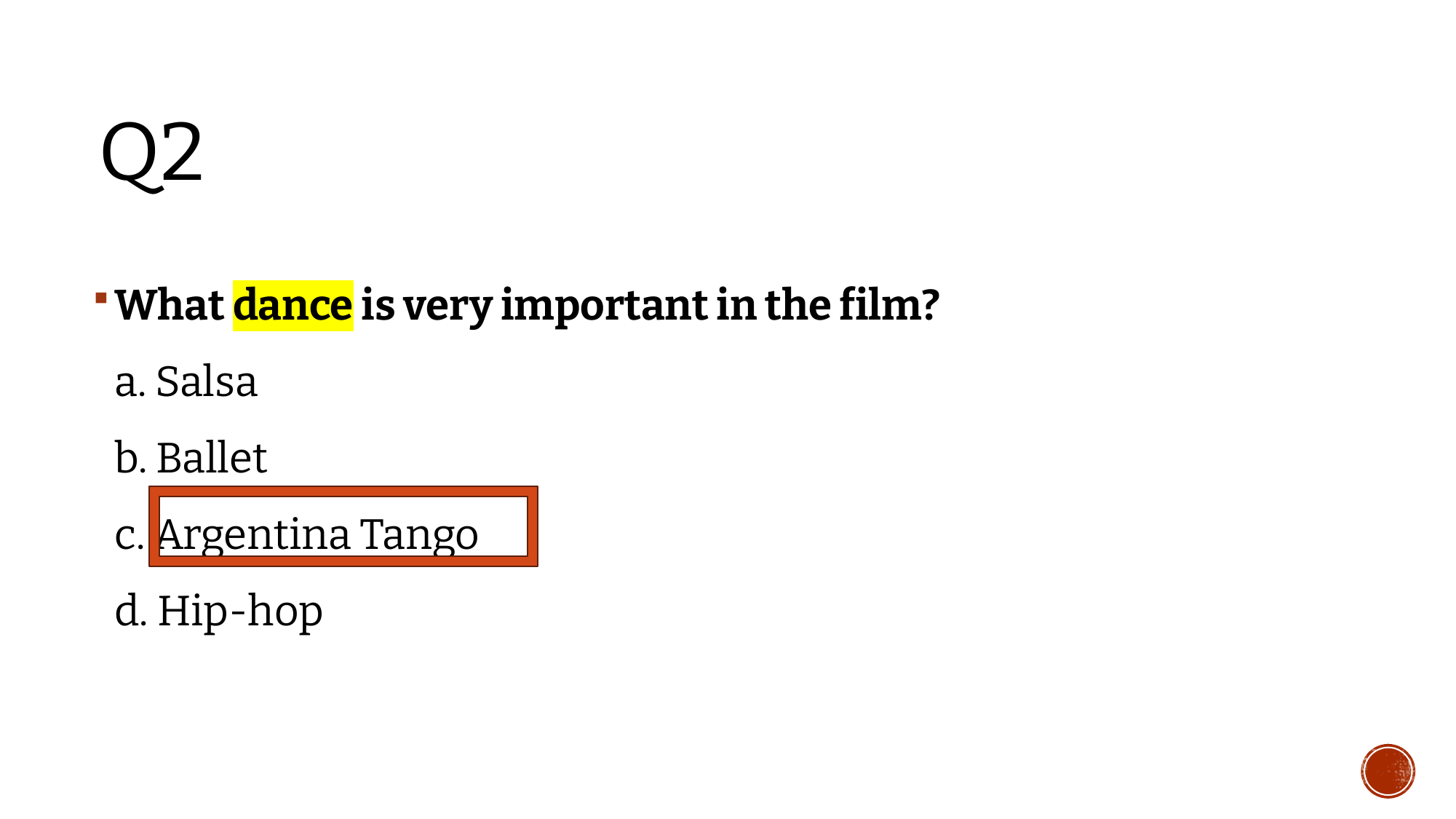

# Q2
What dance is very important in the film?
a. Salsa
b. Ballet
c. Argentina Tango
d. Hip-hop